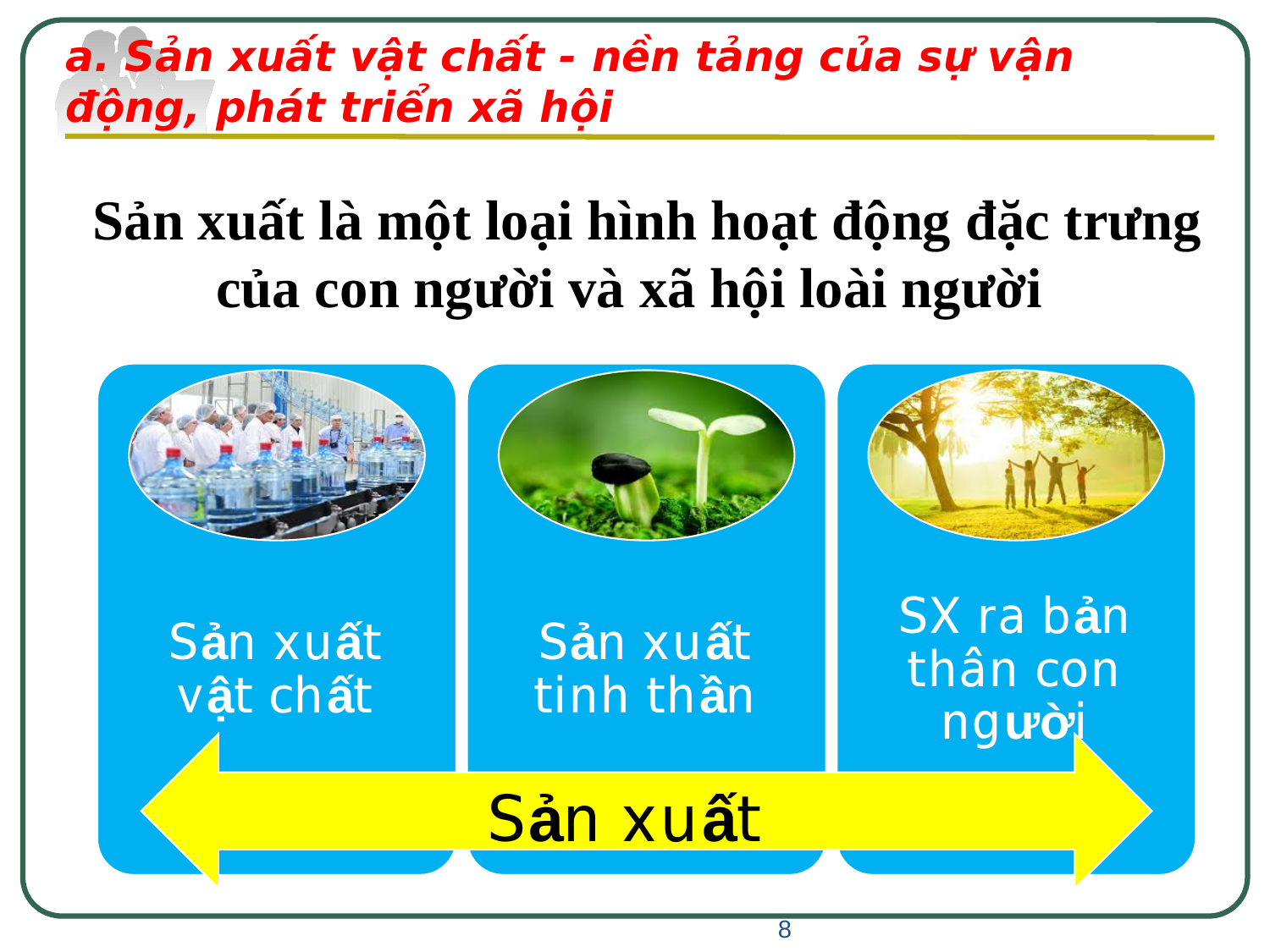

#
a. Sản xuất vật chất - nền tảng của sự vận động, phát triển xã hội
   Sản xuất là một loại hình hoạt động đặc trưng của con người và xã hội loài người

Sản xuất vật chất
Sản xuất tinh thần
SX ra bản thân con người
Sản xuất
8